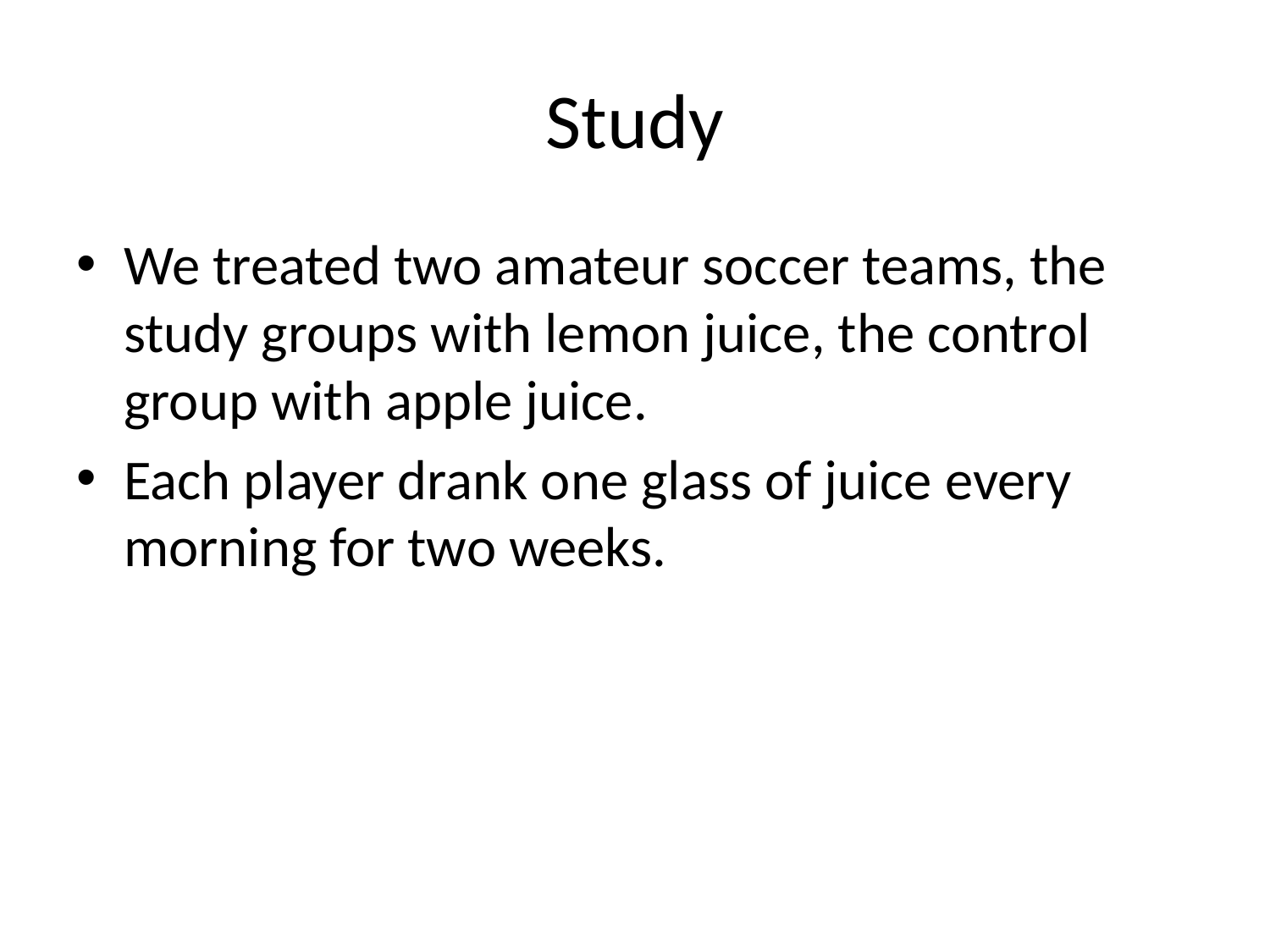

# Study
We treated two amateur soccer teams, the study groups with lemon juice, the control group with apple juice.
Each player drank one glass of juice every morning for two weeks.